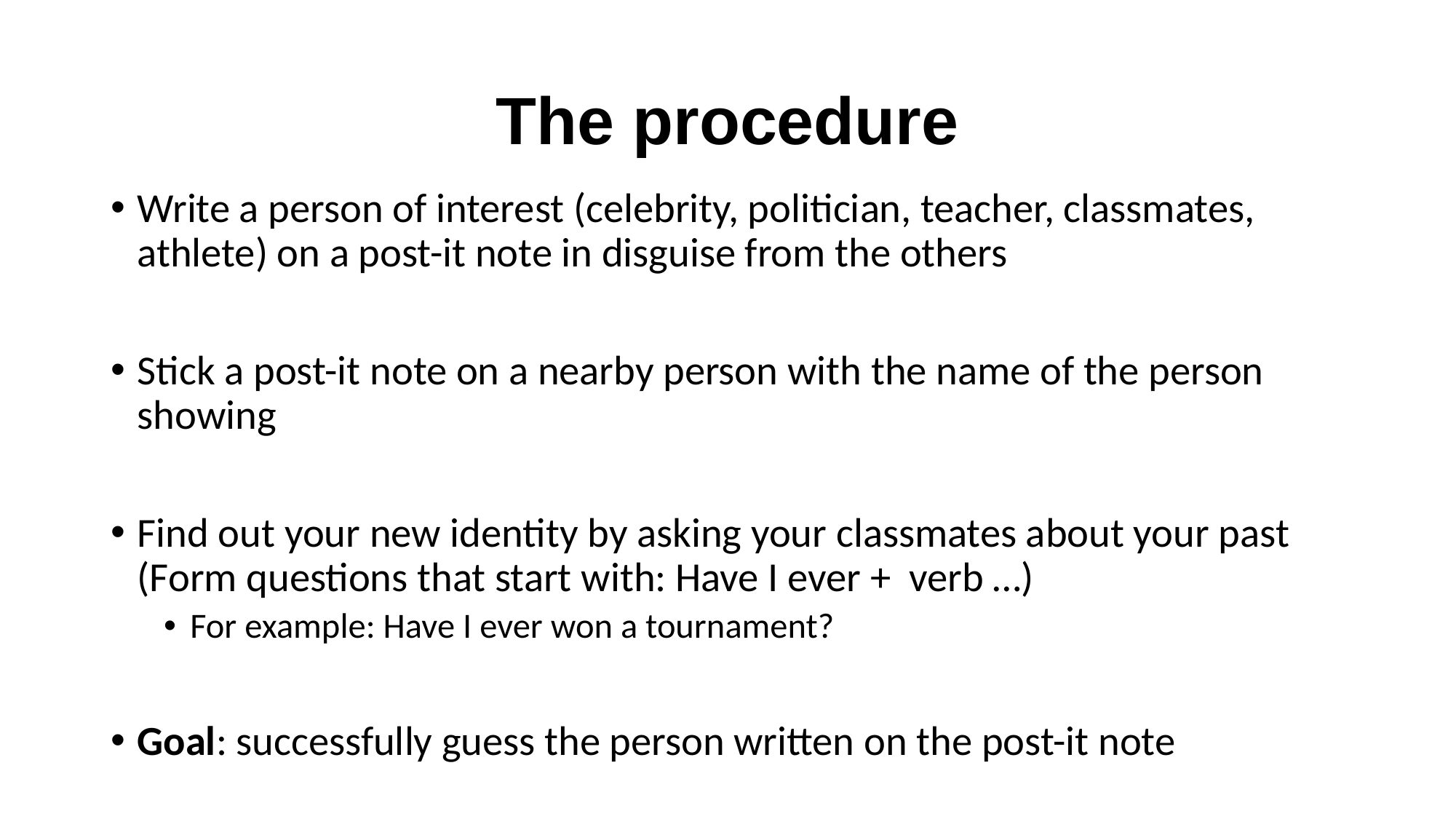

# The procedure
Write a person of interest (celebrity, politician, teacher, classmates, athlete) on a post-it note in disguise from the others

Stick a post-it note on a nearby person with the name of the person showing

Find out your new identity by asking your classmates about your past (Form questions that start with: Have I ever +  verb …)
For example: Have I ever won a tournament?

Goal: successfully guess the person written on the post-it note